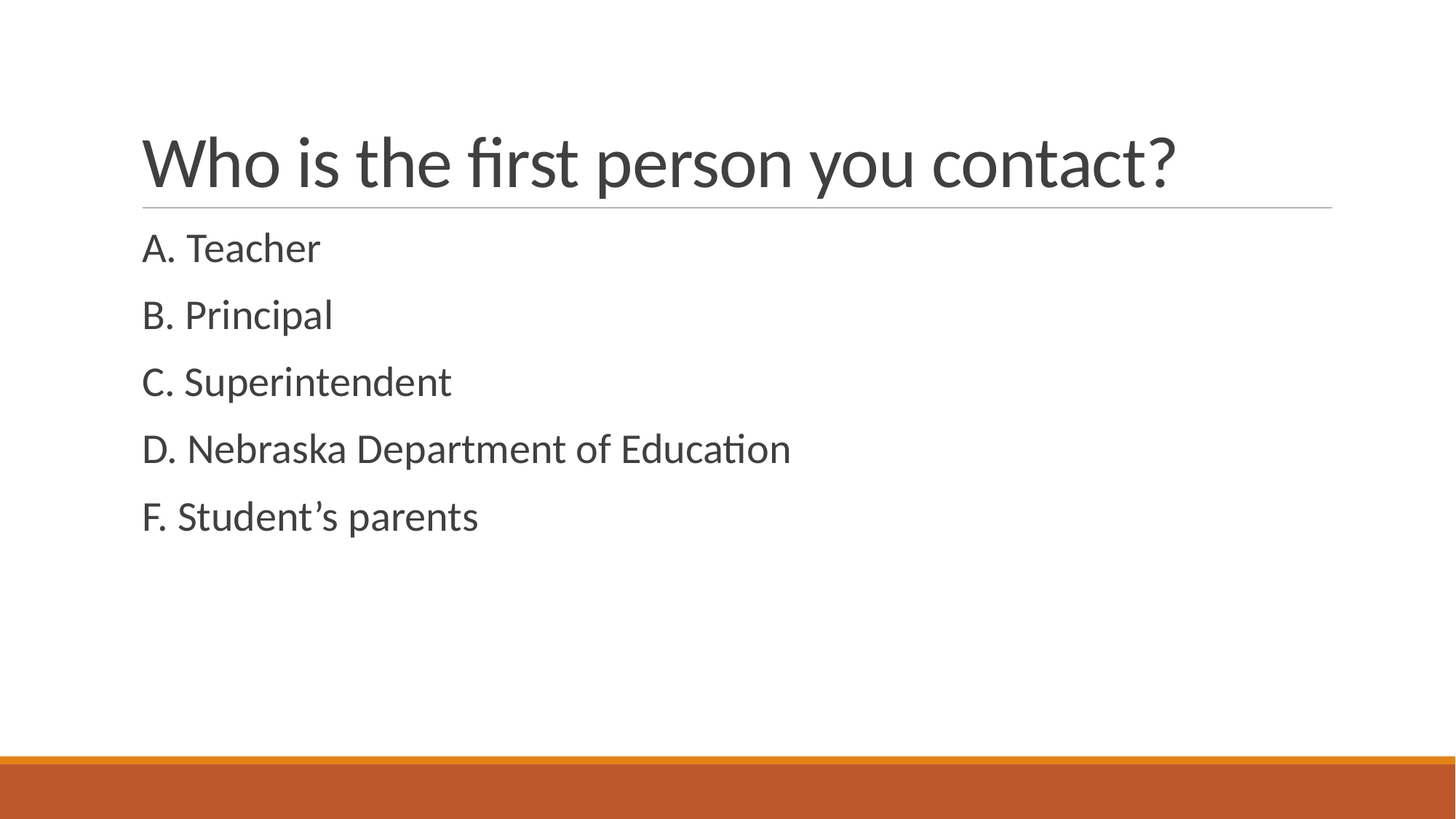

# Who is the first person you contact?
A. Teacher
B. Principal
C. Superintendent
D. Nebraska Department of Education
F. Student’s parents